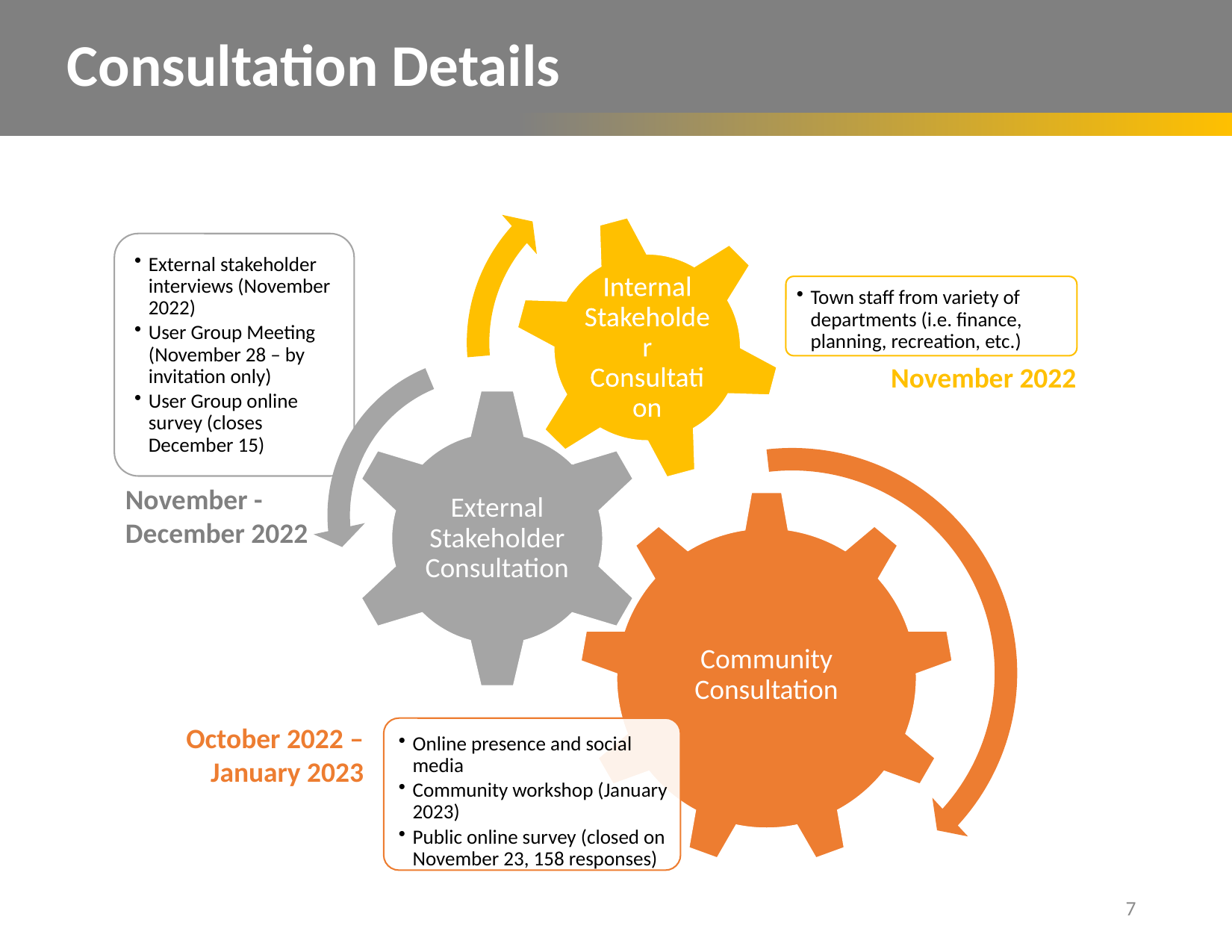

Consultation Details
Community Consultation
Online presence and social media
Community workshop (January 2023)
Public online survey (closed on November 23, 158 responses)
External Stakeholder Consultation
External stakeholder interviews (November 2022)
User Group Meeting (November 28 – by invitation only)
User Group online survey (closes December 15)
Internal Stakeholder Consultation
Town staff from variety of departments (i.e. finance, planning, recreation, etc.)
November 2022
November - December 2022
October 2022 – January 2023
7